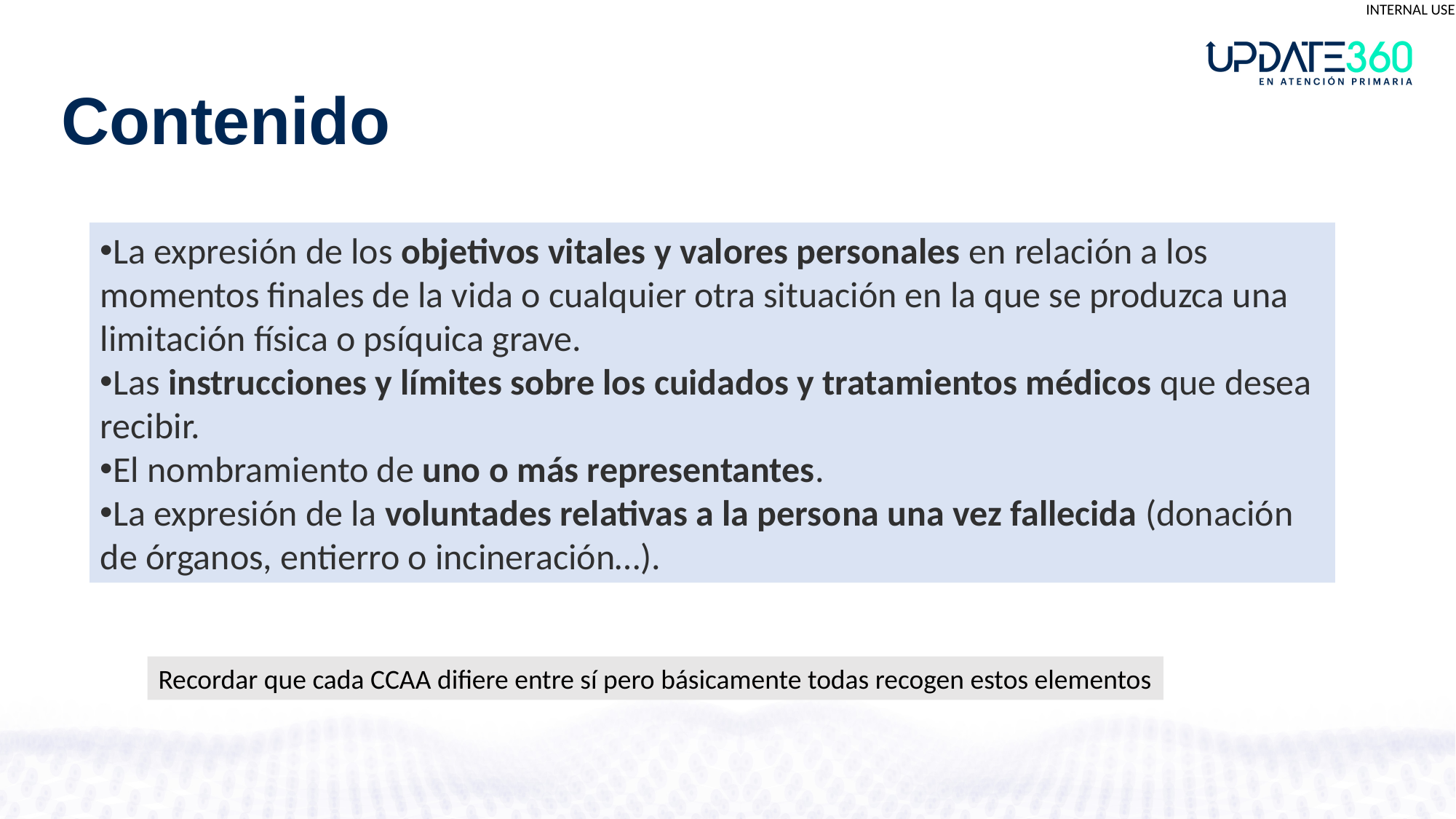

# Contenido
La expresión de los objetivos vitales y valores personales en relación a los momentos finales de la vida o cualquier otra situación en la que se produzca una limitación física o psíquica grave.
Las instrucciones y límites sobre los cuidados y tratamientos médicos que desea recibir.
El nombramiento de uno o más representantes.
La expresión de la voluntades relativas a la persona una vez fallecida (donación de órganos, entierro o incineración…).
Recordar que cada CCAA difiere entre sí pero básicamente todas recogen estos elementos